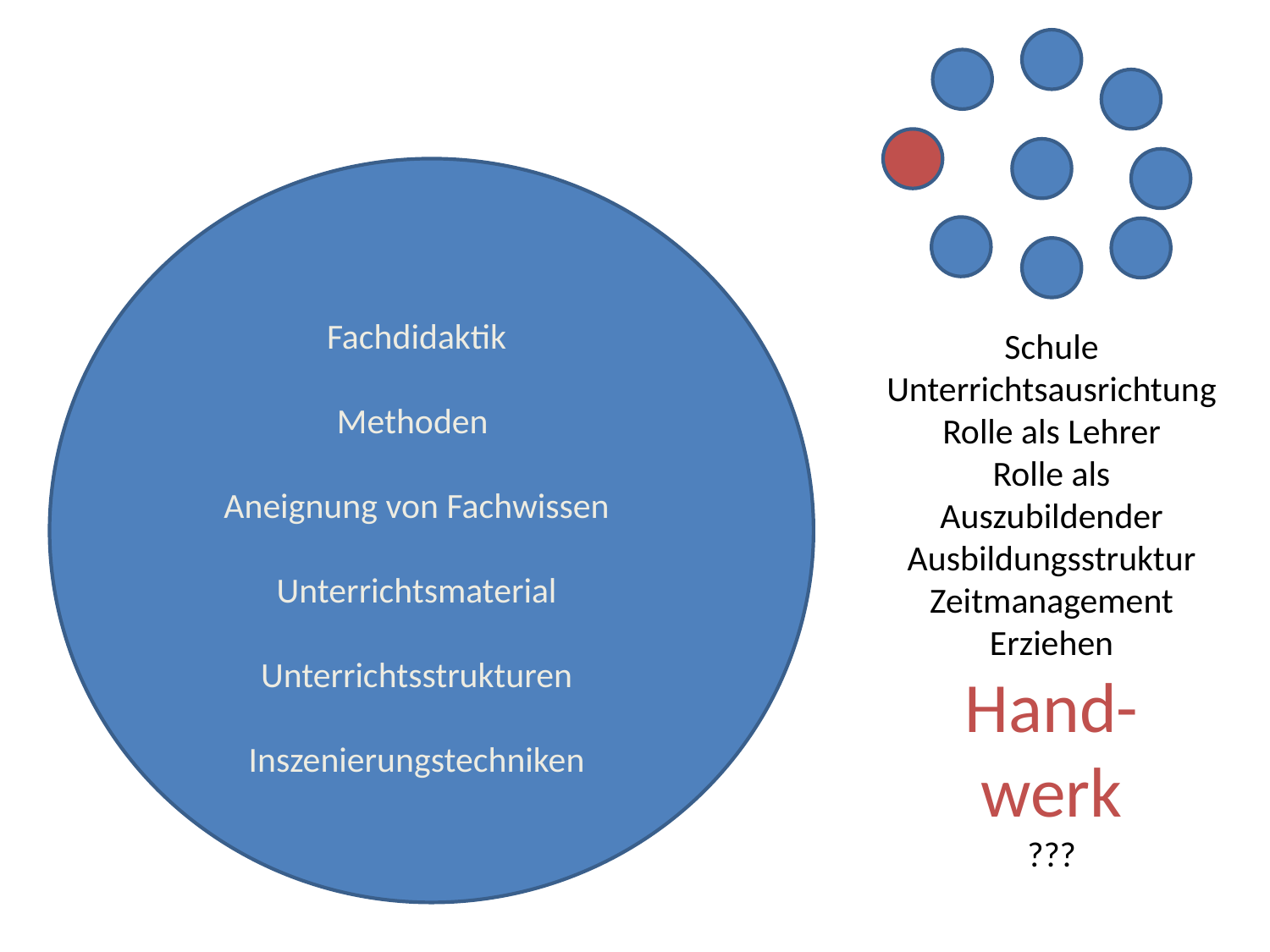

#

Fachdidaktik

Methoden

Aneignung von Fachwissen

Unterrichtsmaterial

Unterrichtsstrukturen

Inszenierungstechniken
Schule
Unterrichtsausrichtung
Rolle als Lehrer
Rolle als Auszubildender
Ausbildungsstruktur
Zeitmanagement
Erziehen
Hand-
werk
???